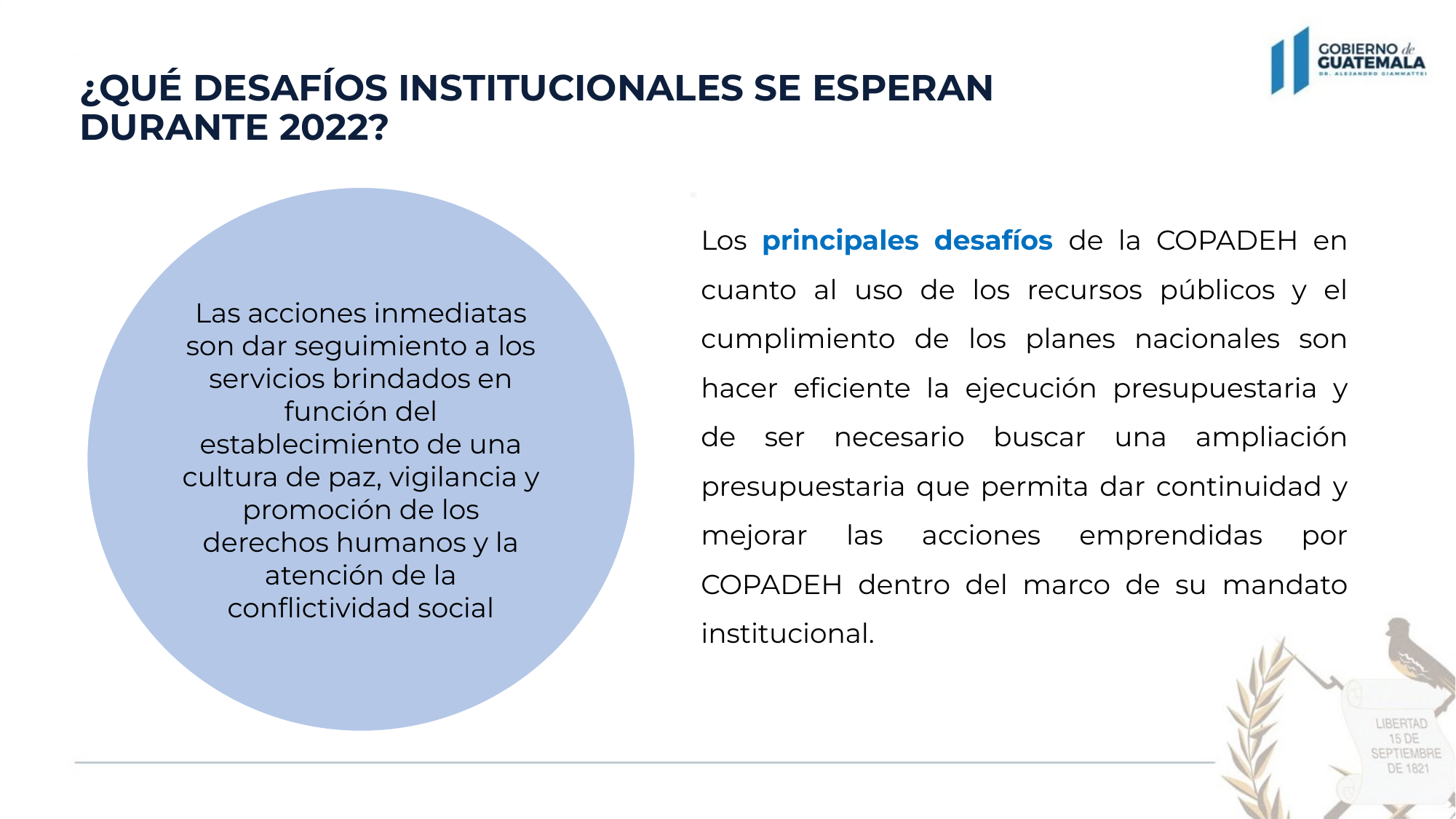

¿QUÉ DESAFÍOS INSTITUCIONALES SE ESPERAN
DURANTE 2022?
Las acciones inmediatas son dar seguimiento a los servicios brindados en función del establecimiento de una cultura de paz, vigilancia y promoción de los derechos humanos y la atención de la conflictividad social
Los principales desafíos de la COPADEH en cuanto al uso de los recursos públicos y el cumplimiento de los planes nacionales son hacer eficiente la ejecución presupuestaria y de ser necesario buscar una ampliación presupuestaria que permita dar continuidad y mejorar las acciones emprendidas por COPADEH dentro del marco de su mandato institucional.